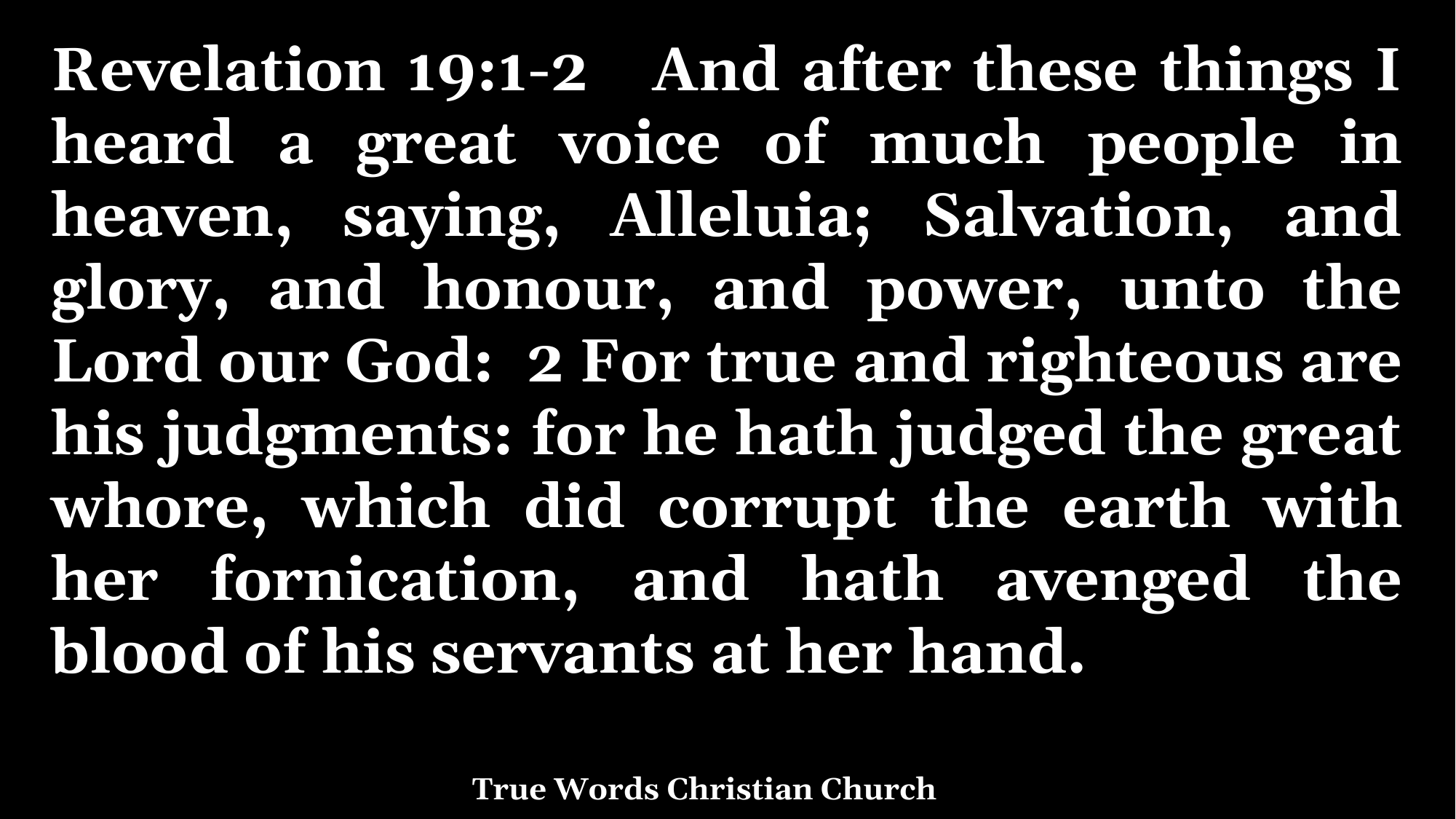

Revelation 19:1-2   And after these things I heard a great voice of much people in heaven, saying, Alleluia; Salvation, and glory, and honour, and power, unto the Lord our God:  2 For true and righteous are his judgments: for he hath judged the great whore, which did corrupt the earth with her fornication, and hath avenged the blood of his servants at her hand.
True Words Christian Church